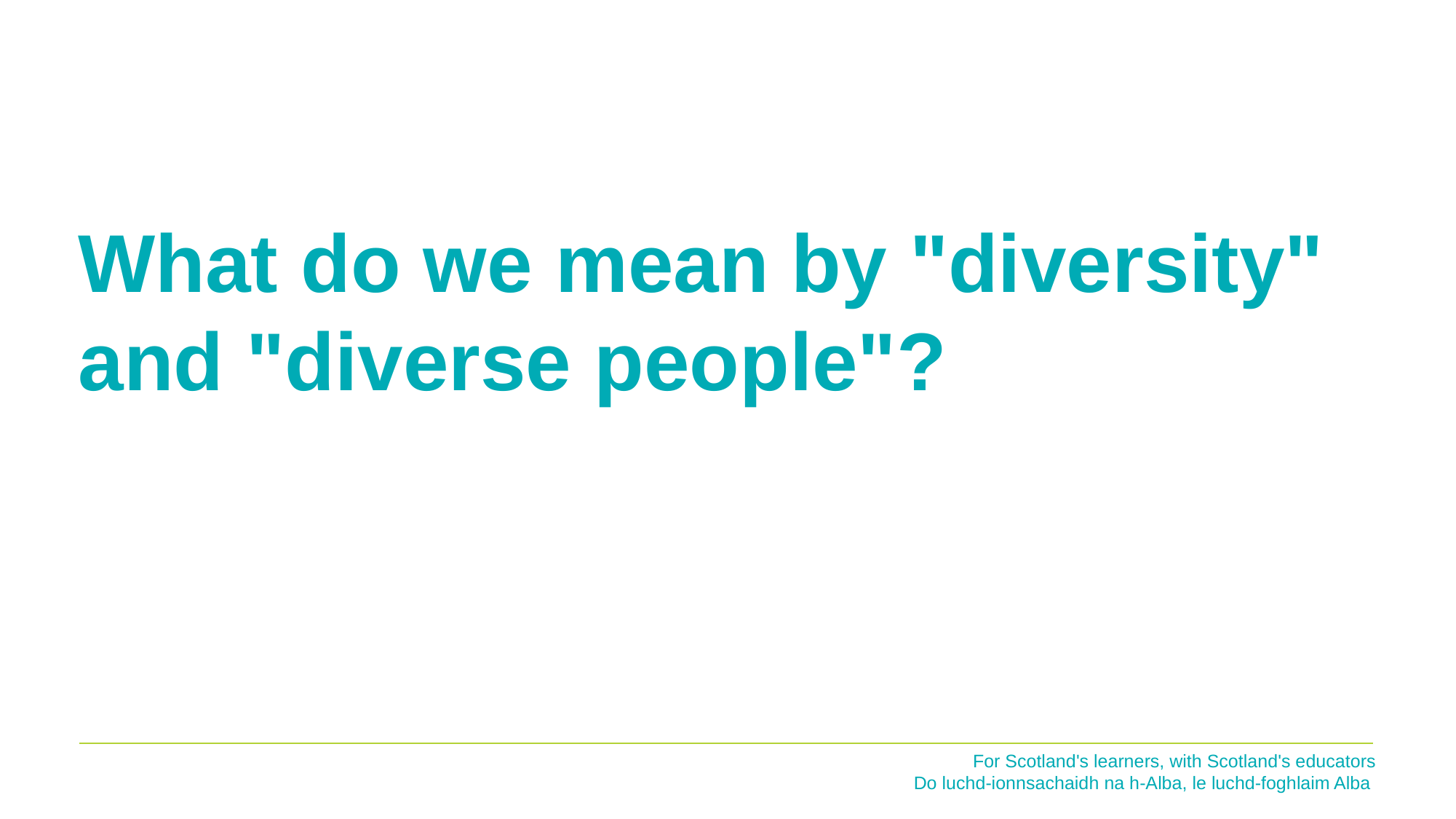

Pause for Thought…
What do we mean by "diversity"
and "diverse people"?